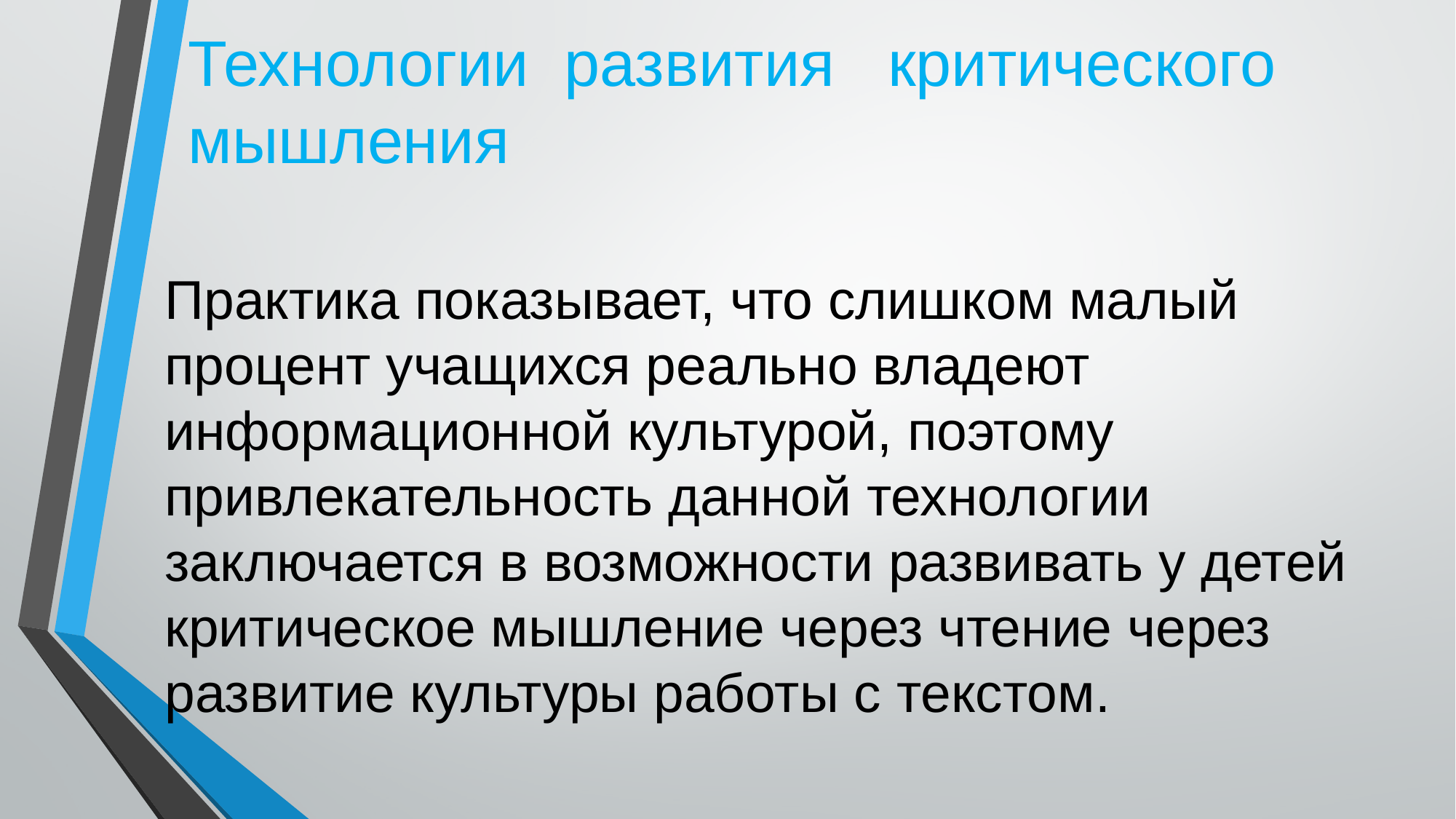

# Технологии  развития   критического мышления

Практика показывает, что слишком малый процент учащихся реально владеют информационной культурой, поэтому привлекательность данной технологии заключается в возможности развивать у детей критическое мышление через чтение через развитие культуры работы с текстом.